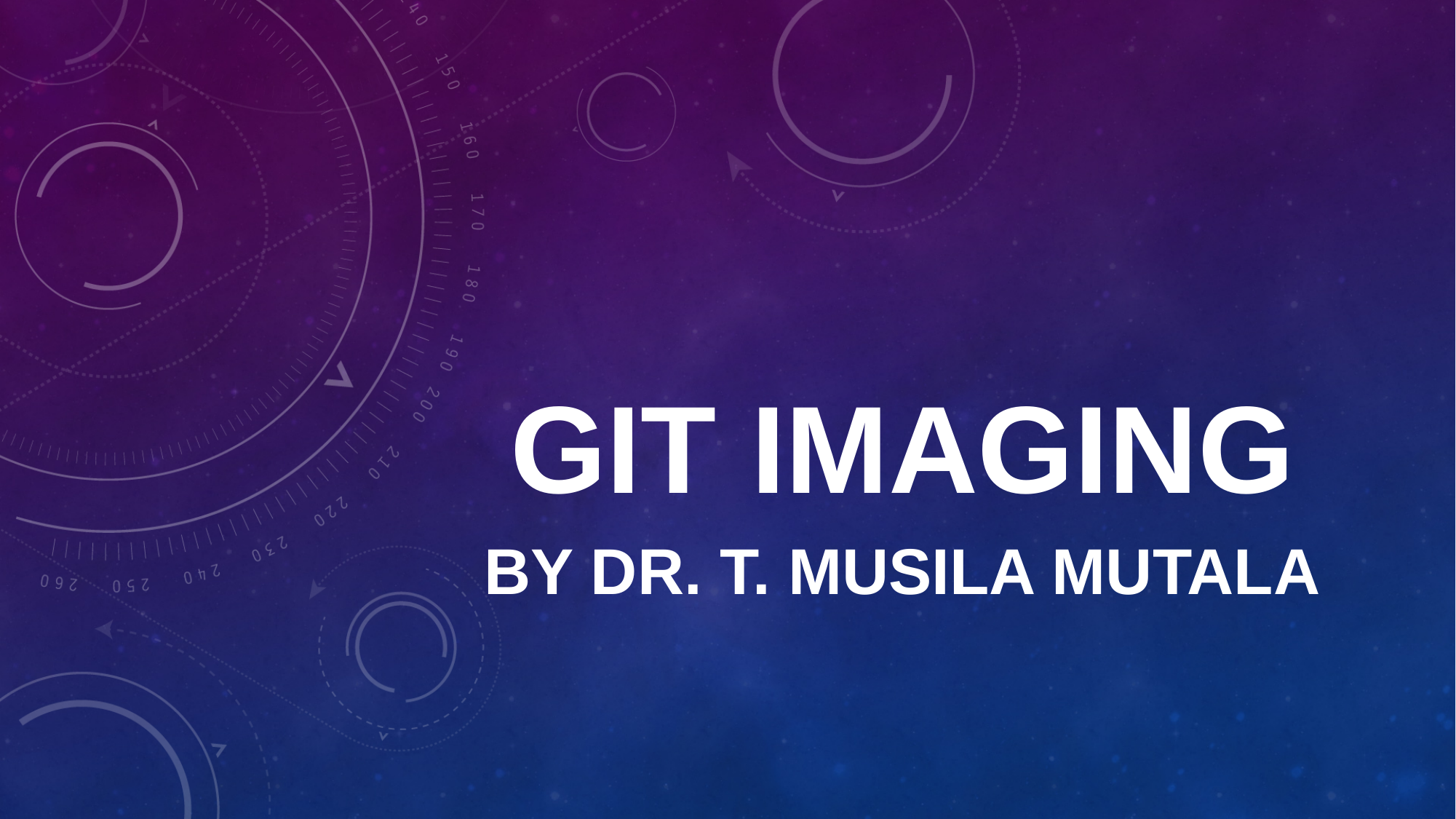

# GIT IMAGING
BY DR. T. MUSILA MUTALA